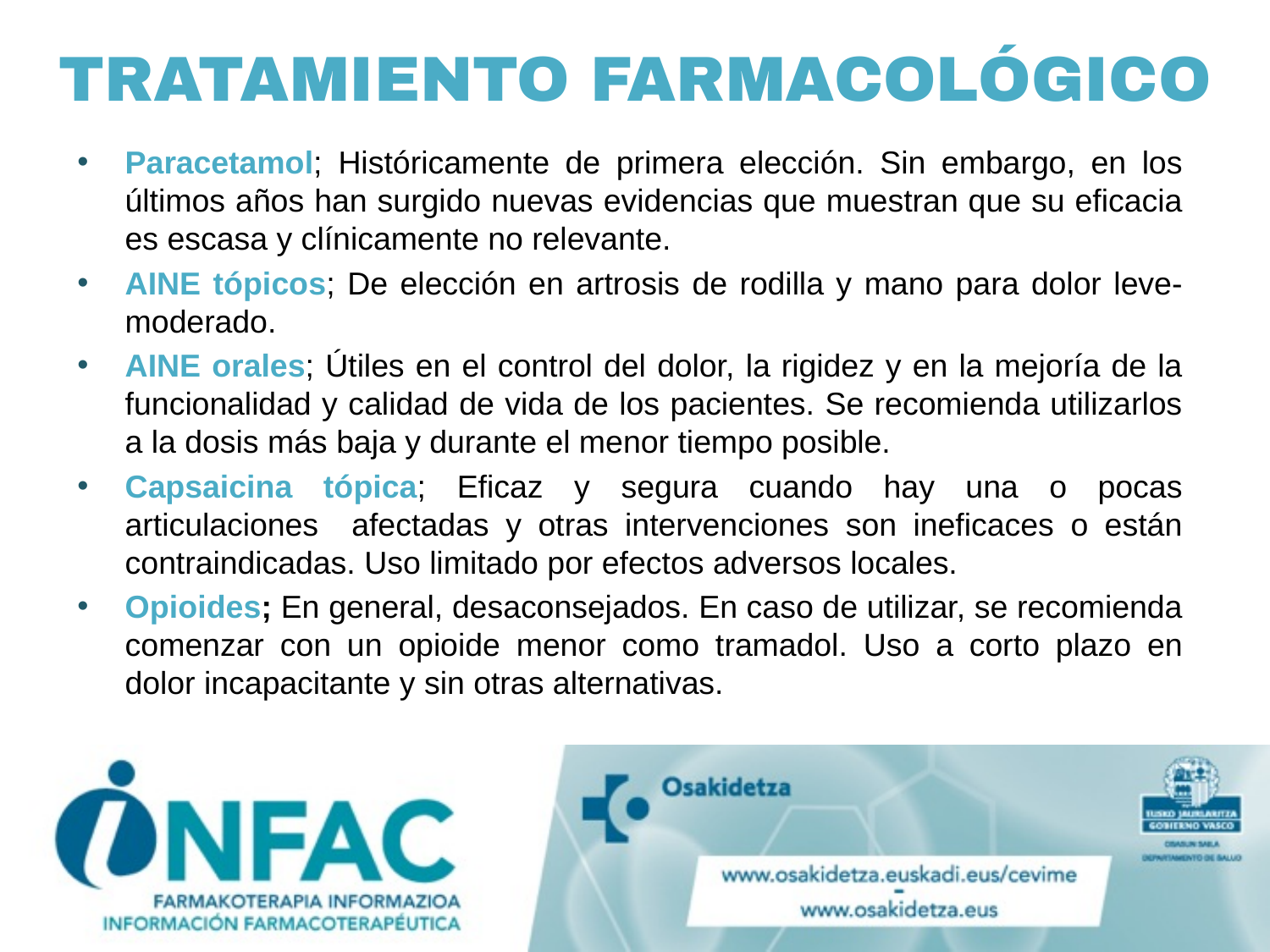

# TRATAMIENTO FARMACOLÓGICO

Paracetamol; Históricamente de primera elección. Sin embargo, en los últimos años han surgido nuevas evidencias que muestran que su eficacia es escasa y clínicamente no relevante.
AINE tópicos; De elección en artrosis de rodilla y mano para dolor leve-moderado.
AINE orales; Útiles en el control del dolor, la rigidez y en la mejoría de la funcionalidad y calidad de vida de los pacientes. Se recomienda utilizarlos a la dosis más baja y durante el menor tiempo posible.
Capsaicina tópica; Eficaz y segura cuando hay una o pocas articulaciones  afectadas y otras intervenciones son ineficaces o están contraindicadas. Uso limitado por efectos adversos locales.
Opioides; En general, desaconsejados. En caso de utilizar, se recomienda comenzar con un opioide menor como tramadol. Uso a corto plazo en dolor incapacitante y sin otras alternativas.